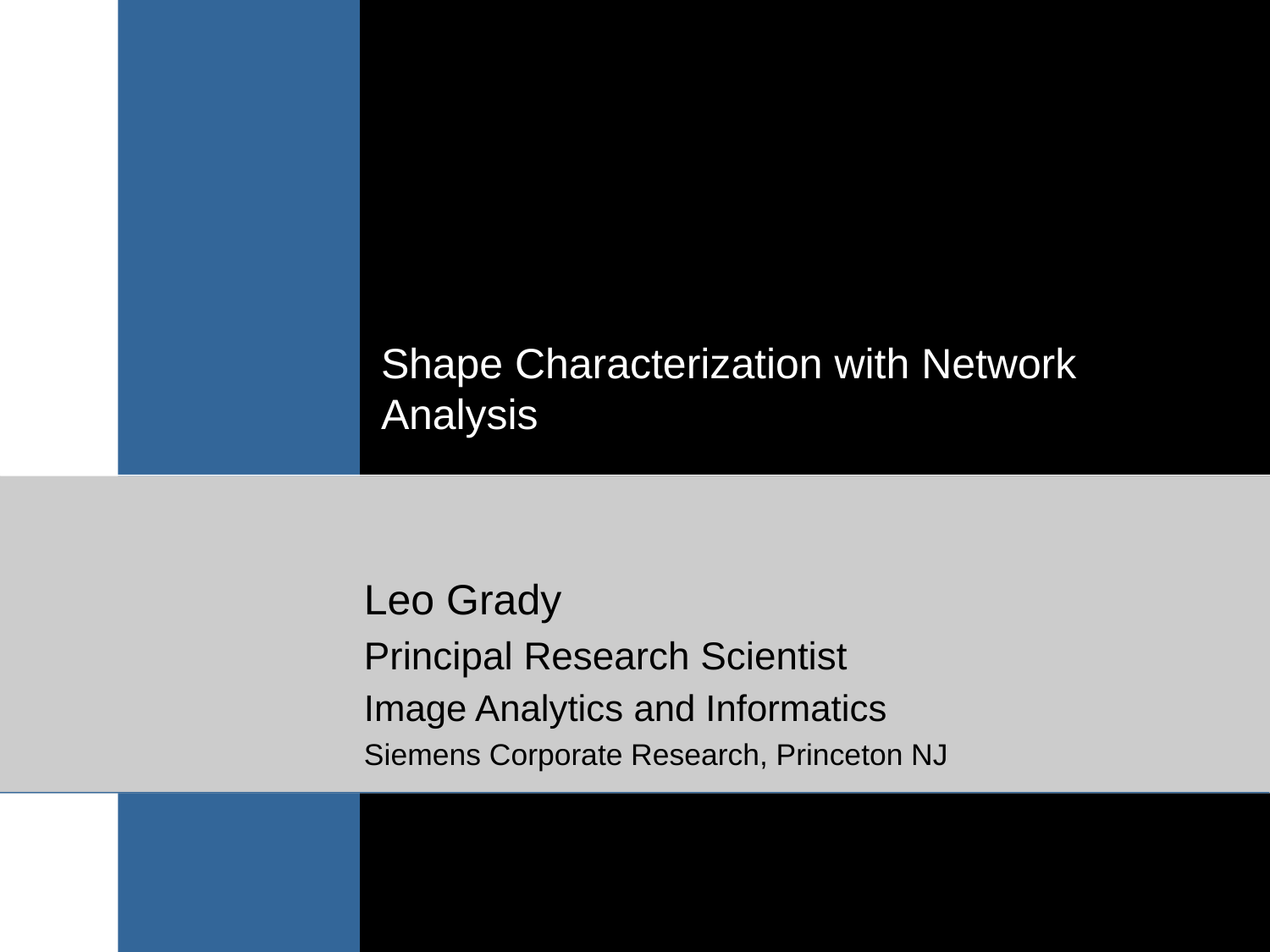

# Shape Characterization with Network Analysis
Leo Grady
Principal Research Scientist
Image Analytics and Informatics
Siemens Corporate Research, Princeton NJ